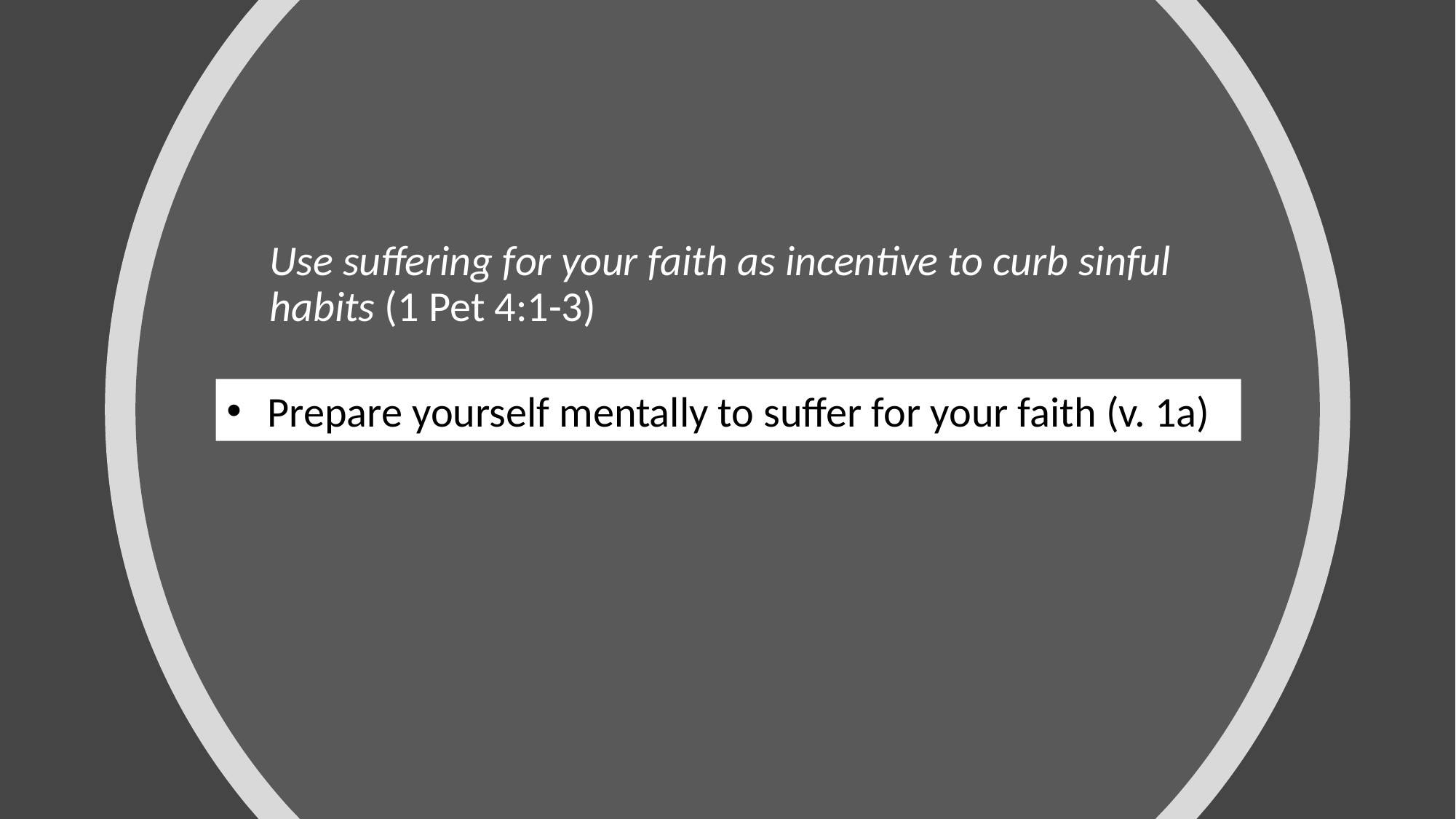

Use suffering for your faith as incentive to curb sinful habits (1 Pet 4:1-3)
Prepare yourself mentally to suffer for your faith (v. 1a)